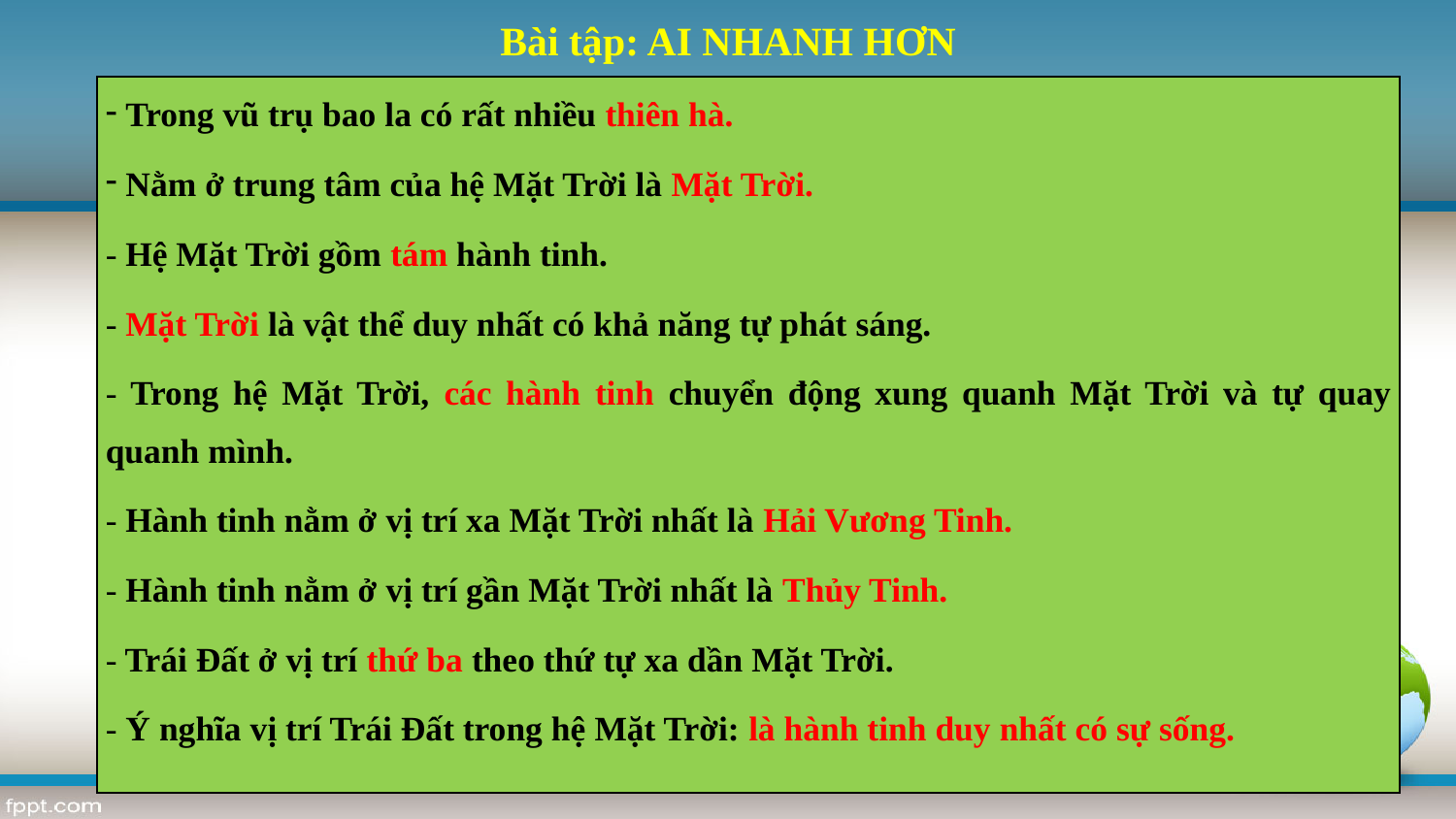

Bài tập: AI NHANH HƠN

| Trong vũ trụ bao la có rất nhiều thiên hà. Nằm ở trung tâm của hệ Mặt Trời là Mặt Trời. - Hệ Mặt Trời gồm tám hành tinh. - Mặt Trời là vật thể duy nhất có khả năng tự phát sáng. - Trong hệ Mặt Trời, các hành tinh chuyển động xung quanh Mặt Trời và tự quay quanh mình. - Hành tinh nằm ở vị trí xa Mặt Trời nhất là Hải Vương Tinh. - Hành tinh nằm ở vị trí gần Mặt Trời nhất là Thủy Tinh. - Trái Đất ở vị trí thứ ba theo thứ tự xa dần Mặt Trời. - Ý nghĩa vị trí Trái Đất trong hệ Mặt Trời: là hành tinh duy nhất có sự sống. |
| --- |